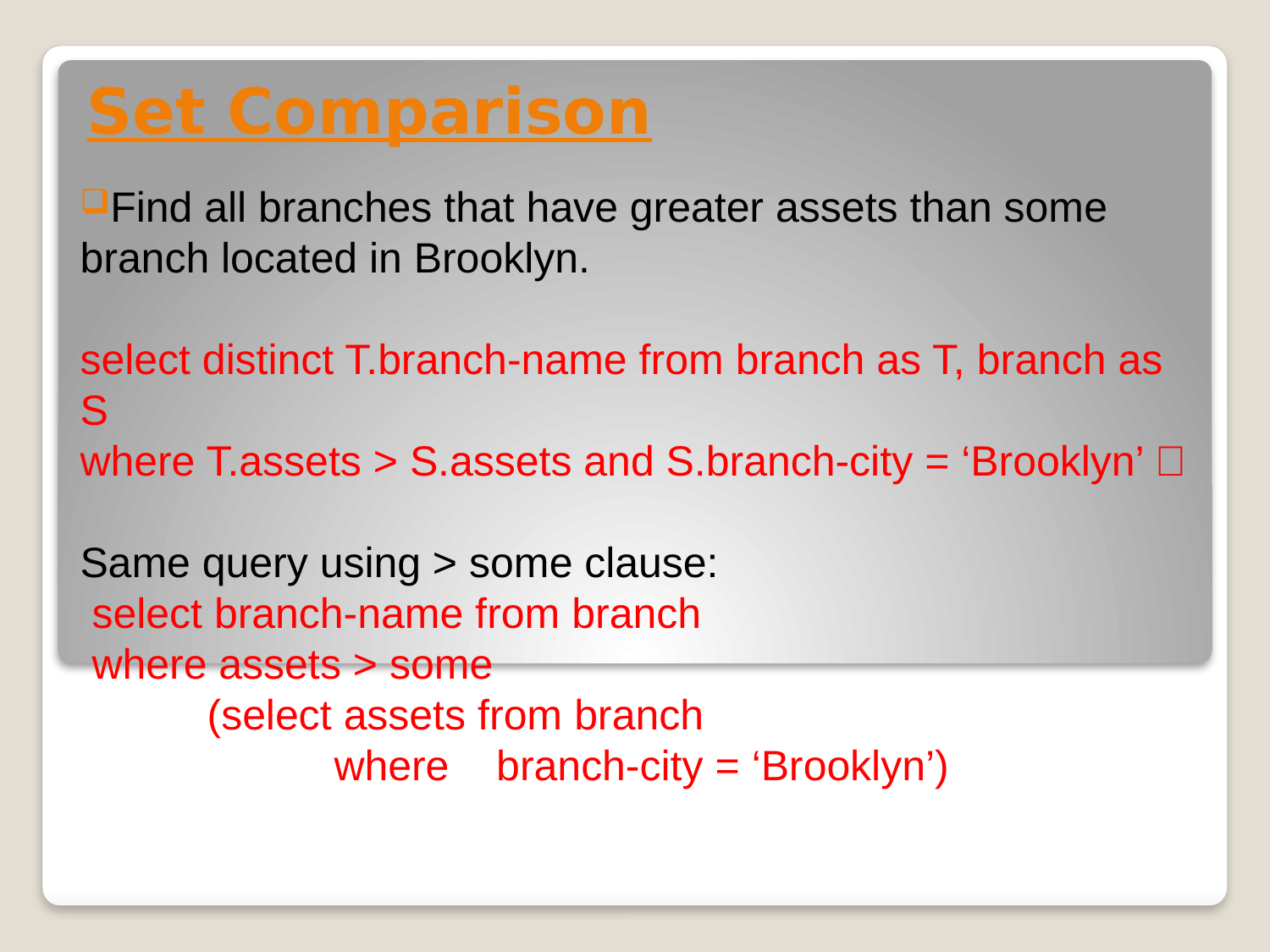

# Set Comparison
Find all branches that have greater assets than some branch located in Brooklyn.

select distinct T.branch-name from branch as T, branch as S
where T.assets > S.assets and S.branch-city = ‘Brooklyn’ 

Same query using > some clause:
 select branch-name from branch
 where assets > some
	(select assets from branch
		where    branch-city = ‘Brooklyn’)